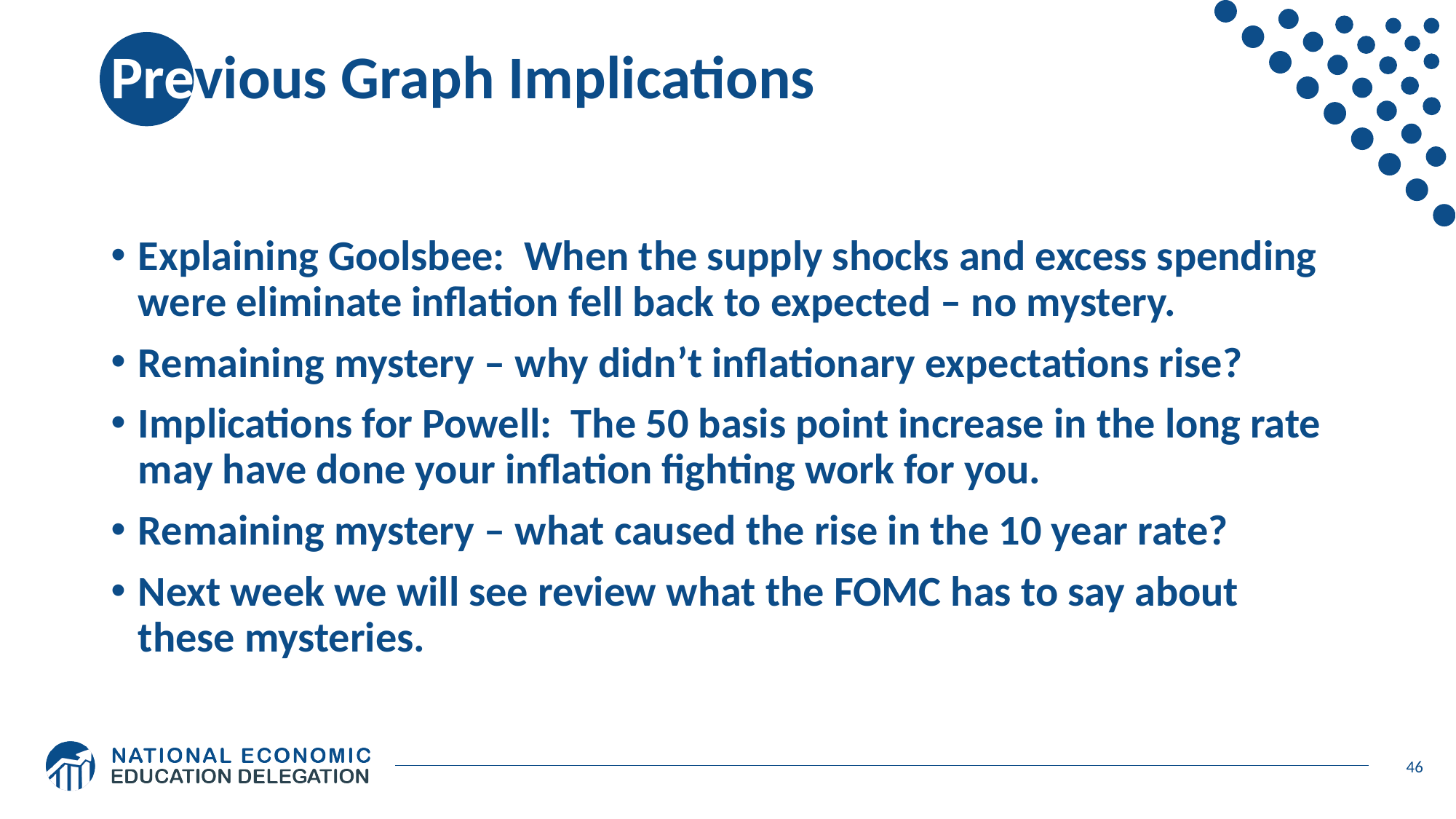

# Previous Graph Implications
Explaining Goolsbee:  When the supply shocks and excess spending were eliminate inflation fell back to expected – no mystery.
Remaining mystery – why didn’t inflationary expectations rise?
Implications for Powell:  The 50 basis point increase in the long rate may have done your inflation fighting work for you.
Remaining mystery – what caused the rise in the 10 year rate?
Next week we will see review what the FOMC has to say about these mysteries.
46